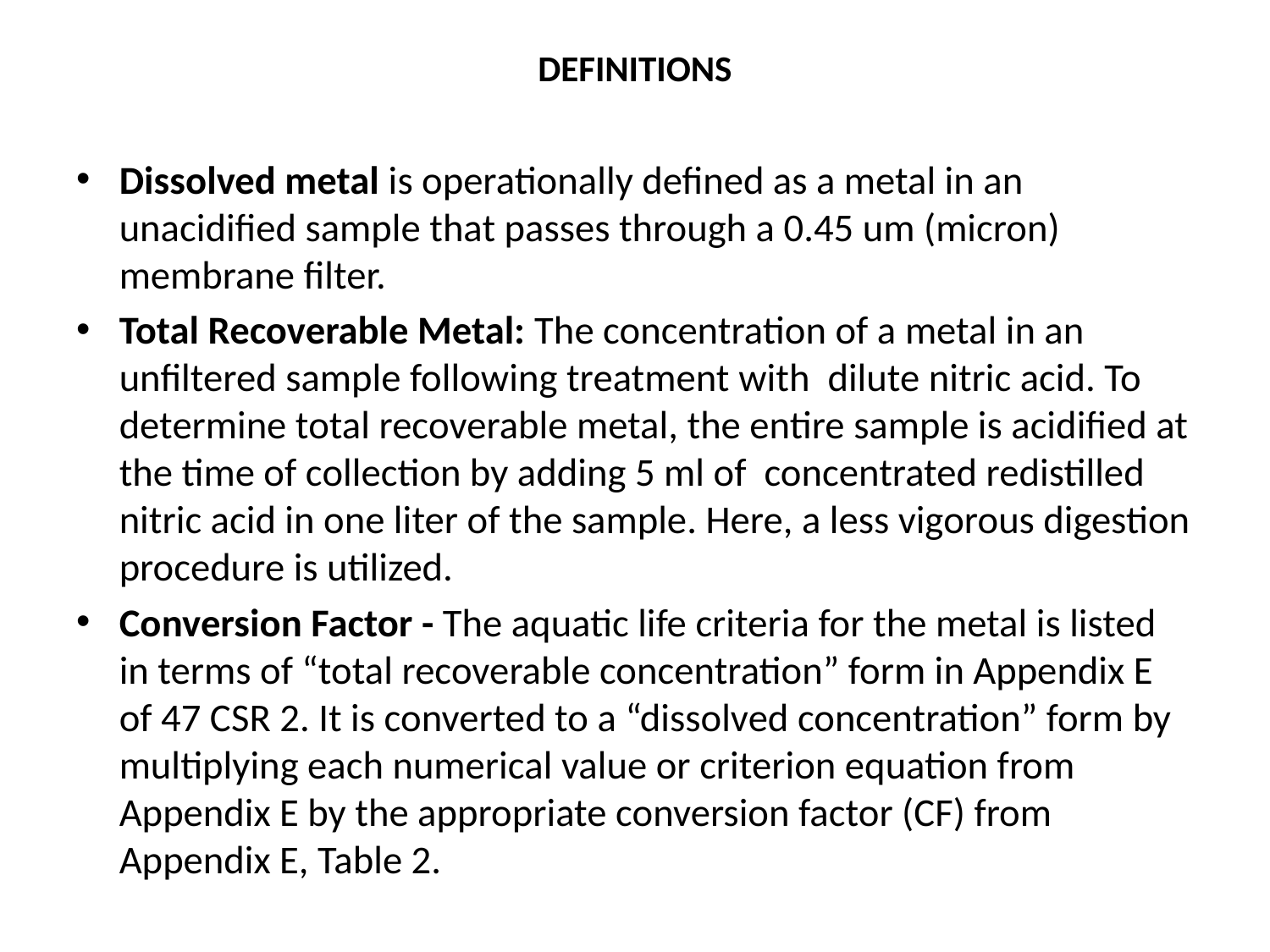

# DEFINITIONS
Dissolved metal is operationally defined as a metal in an unacidified sample that passes through a 0.45 um (micron) membrane filter.
Total Recoverable Metal: The concentration of a metal in an unfiltered sample following treatment with  dilute nitric acid. To determine total recoverable metal, the entire sample is acidified at the time of collection by adding 5 ml of  concentrated redistilled nitric acid in one liter of the sample. Here, a less vigorous digestion procedure is utilized.
Conversion Factor - The aquatic life criteria for the metal is listed in terms of “total recoverable concentration” form in Appendix E of 47 CSR 2. It is converted to a “dissolved concentration” form by multiplying each numerical value or criterion equation from Appendix E by the appropriate conversion factor (CF) from Appendix E, Table 2.